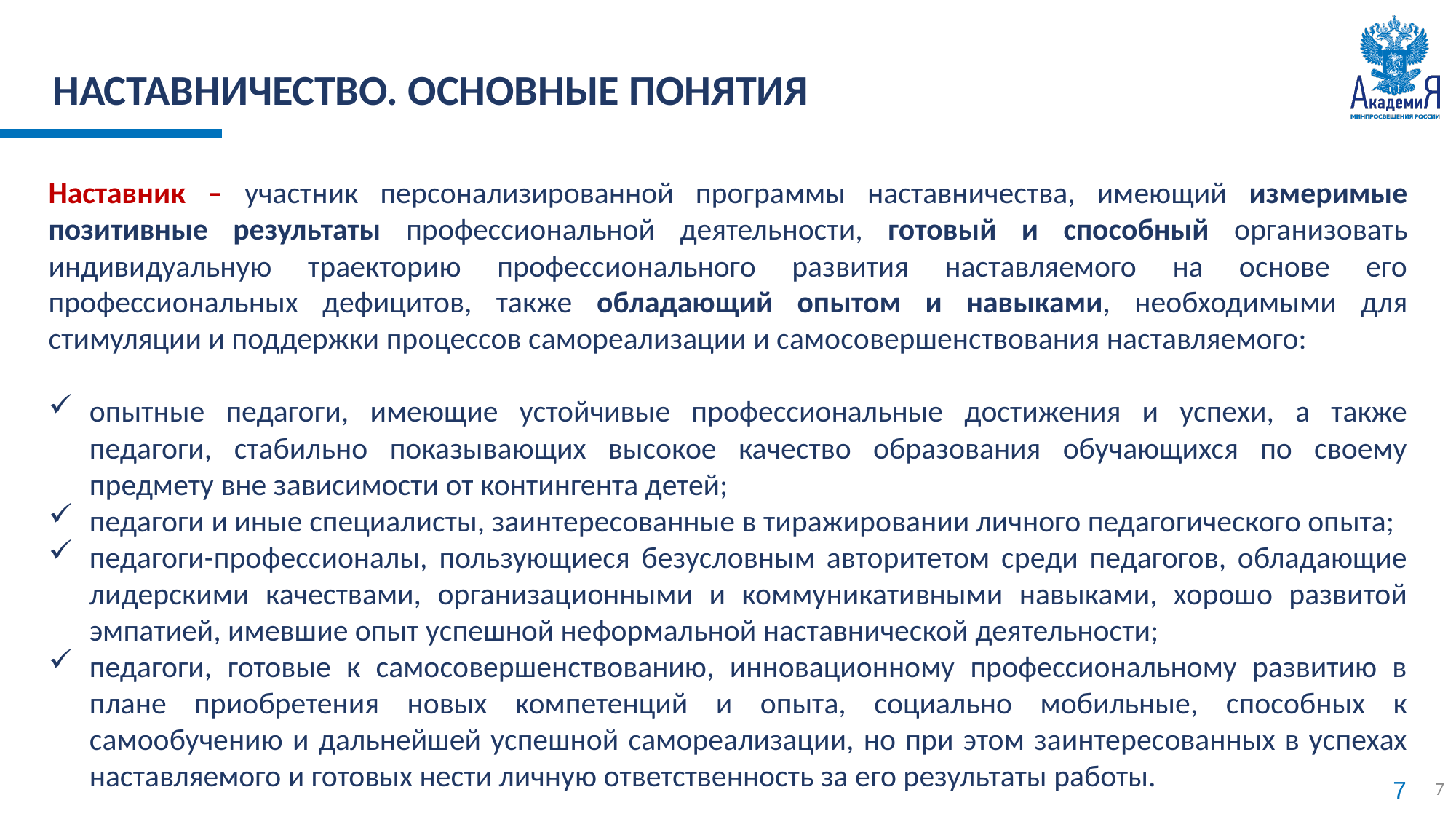

НАСТАВНИЧЕСТВО. ОСНОВНЫЕ ПОНЯТИЯ
Наставник – участник персонализированной программы наставничества, имеющий измеримые позитивные результаты профессиональной деятельности, готовый и способный организовать индивидуальную траекторию профессионального развития наставляемого на основе его профессиональных дефицитов, также обладающий опытом и навыками, необходимыми для стимуляции и поддержки процессов самореализации и самосовершенствования наставляемого:

опытные педагоги, имеющие устойчивые профессиональные достижения и успехи, а также педагоги, стабильно показывающих высокое качество образования обучающихся по своему предмету вне зависимости от контингента детей;
педагоги и иные специалисты, заинтересованные в тиражировании личного педагогического опыта;
педагоги-профессионалы, пользующиеся безусловным авторитетом среди педагогов, обладающие лидерскими качествами, организационными и коммуникативными навыками, хорошо развитой эмпатией, имевшие опыт успешной неформальной наставнической деятельности;
педагоги, готовые к самосовершенствованию, инновационному профессиональному развитию в плане приобретения новых компетенций и опыта, социально мобильные, способных к самообучению и дальнейшей успешной самореализации, но при этом заинтересованных в успехах наставляемого и готовых нести личную ответственность за его результаты работы.
3 084 000 км²
7